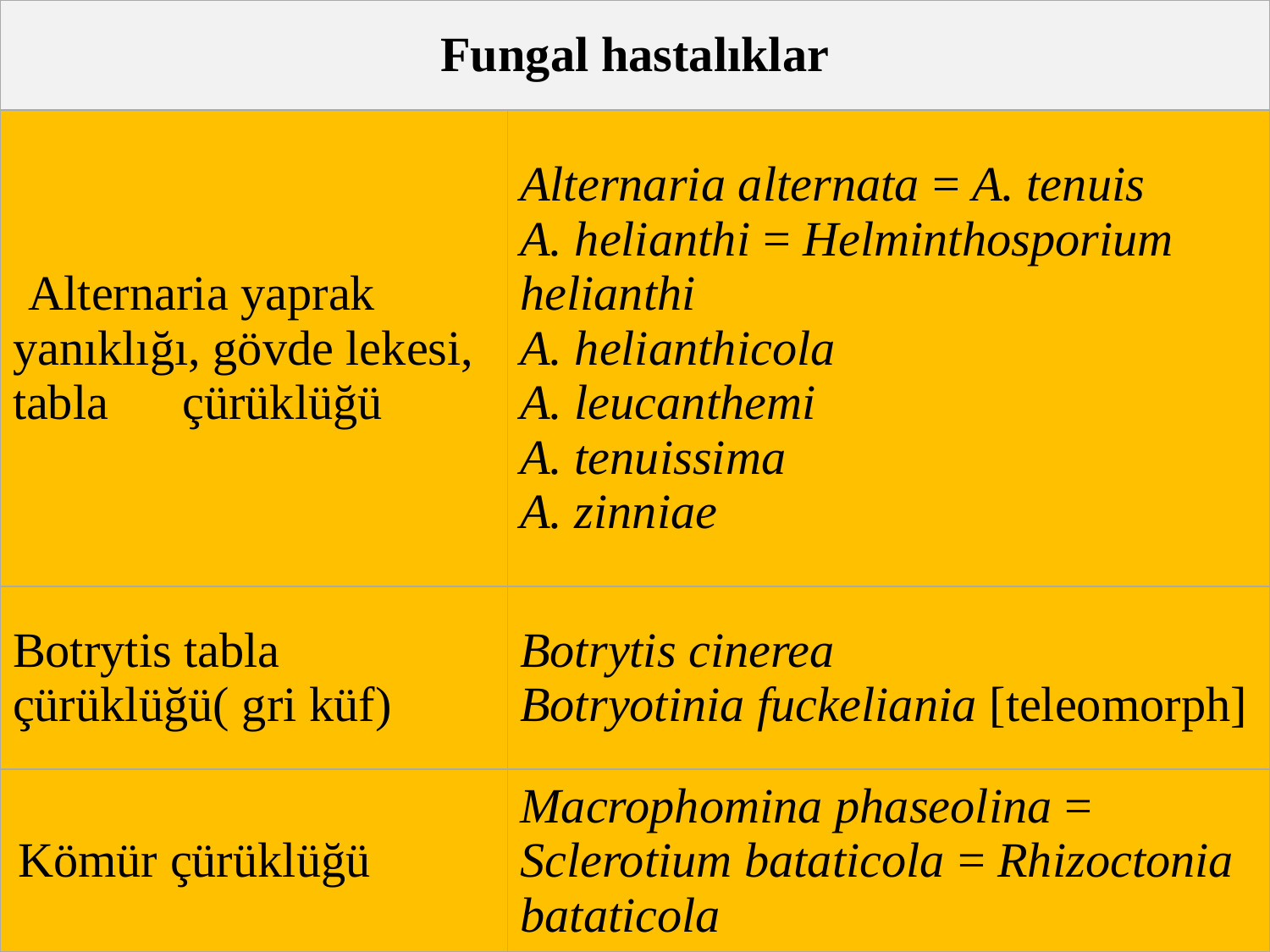

| Fungal hastalıklar |  |
| --- | --- |
| Alternaria yaprak yanıklığı, gövde lekesi, tabla çürüklüğü | Alternaria alternata = A. tenuis A. helianthi = Helminthosporium helianthi A. helianthicola A. leucanthemi A. tenuissima A. zinniae |
| Botrytis tabla çürüklüğü( gri küf) | Botrytis cinerea Botryotinia fuckeliania [teleomorph] |
| Kömür çürüklüğü | Macrophomina phaseolina = Sclerotium bataticola = Rhizoctonia bataticola |